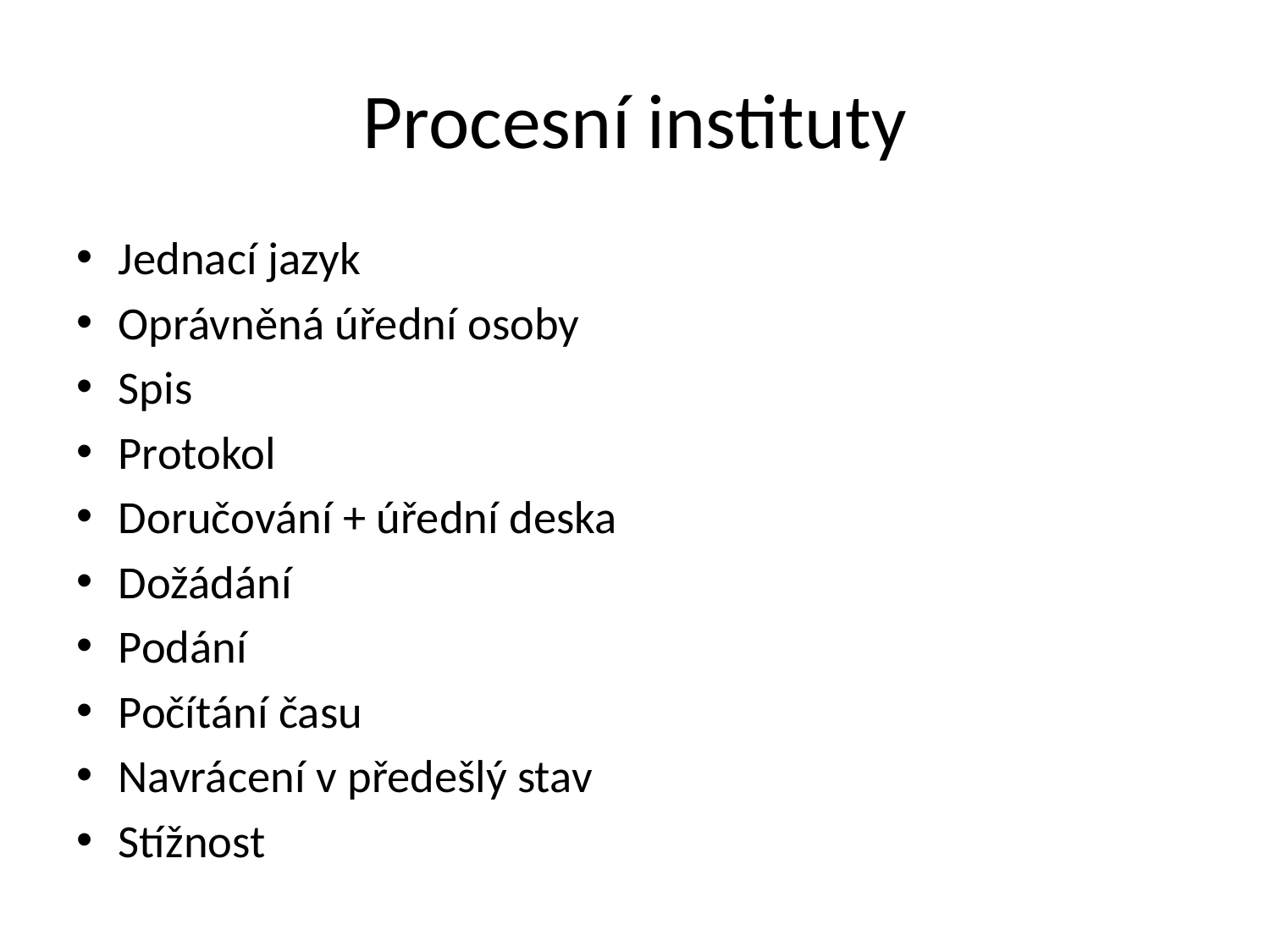

# Procesní instituty
Jednací jazyk
Oprávněná úřední osoby
Spis
Protokol
Doručování + úřední deska
Dožádání
Podání
Počítání času
Navrácení v předešlý stav
Stížnost